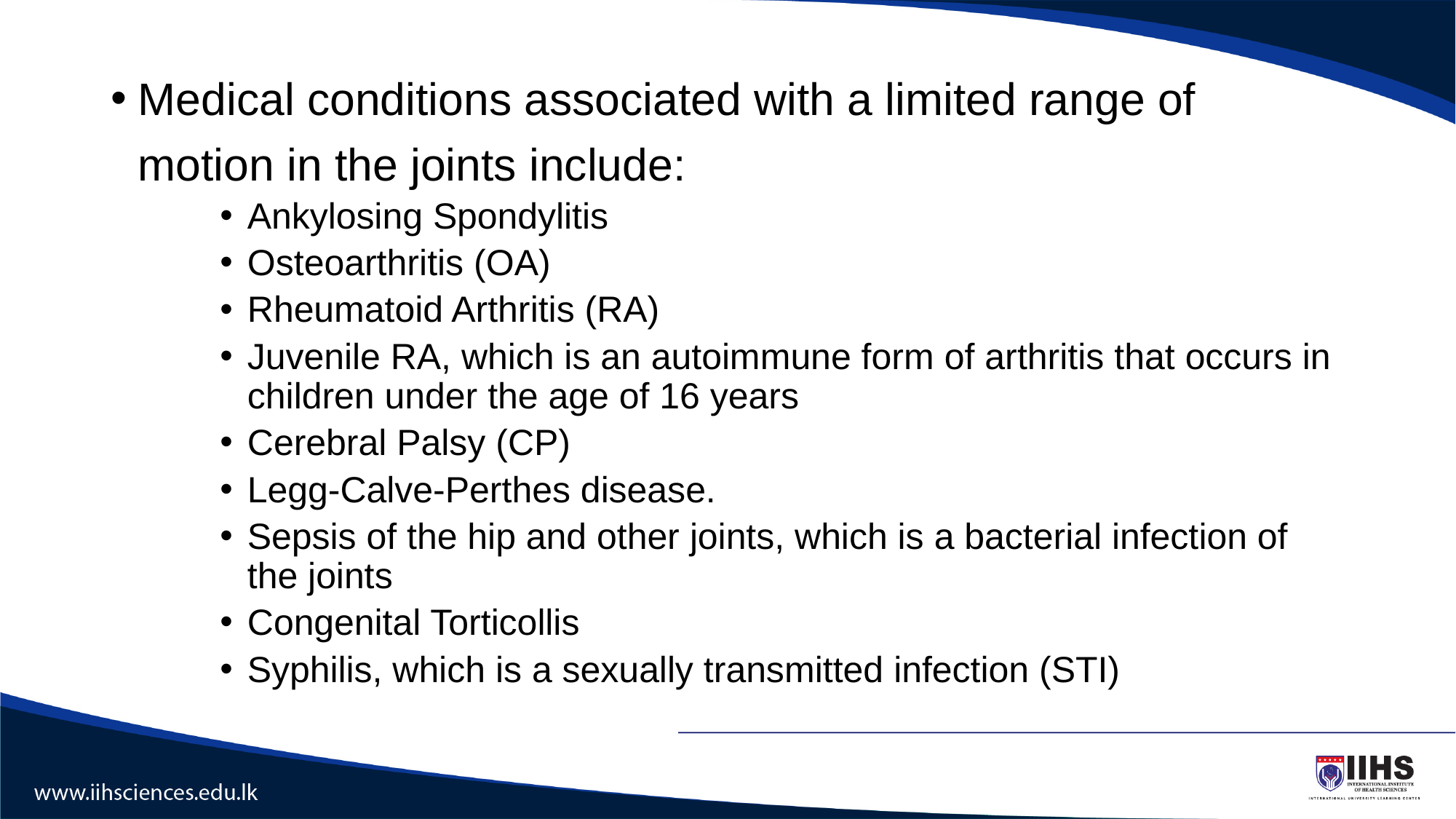

Medical conditions associated with a limited range of motion in the joints include:
Ankylosing Spondylitis
Osteoarthritis (OA)
Rheumatoid Arthritis (RA)
Juvenile RA, which is an autoimmune form of arthritis that occurs in children under the age of 16 years
Cerebral Palsy (CP)
Legg-Calve-Perthes disease.
Sepsis of the hip and other joints, which is a bacterial infection of the joints
Congenital Torticollis
Syphilis, which is a sexually transmitted infection (STI)